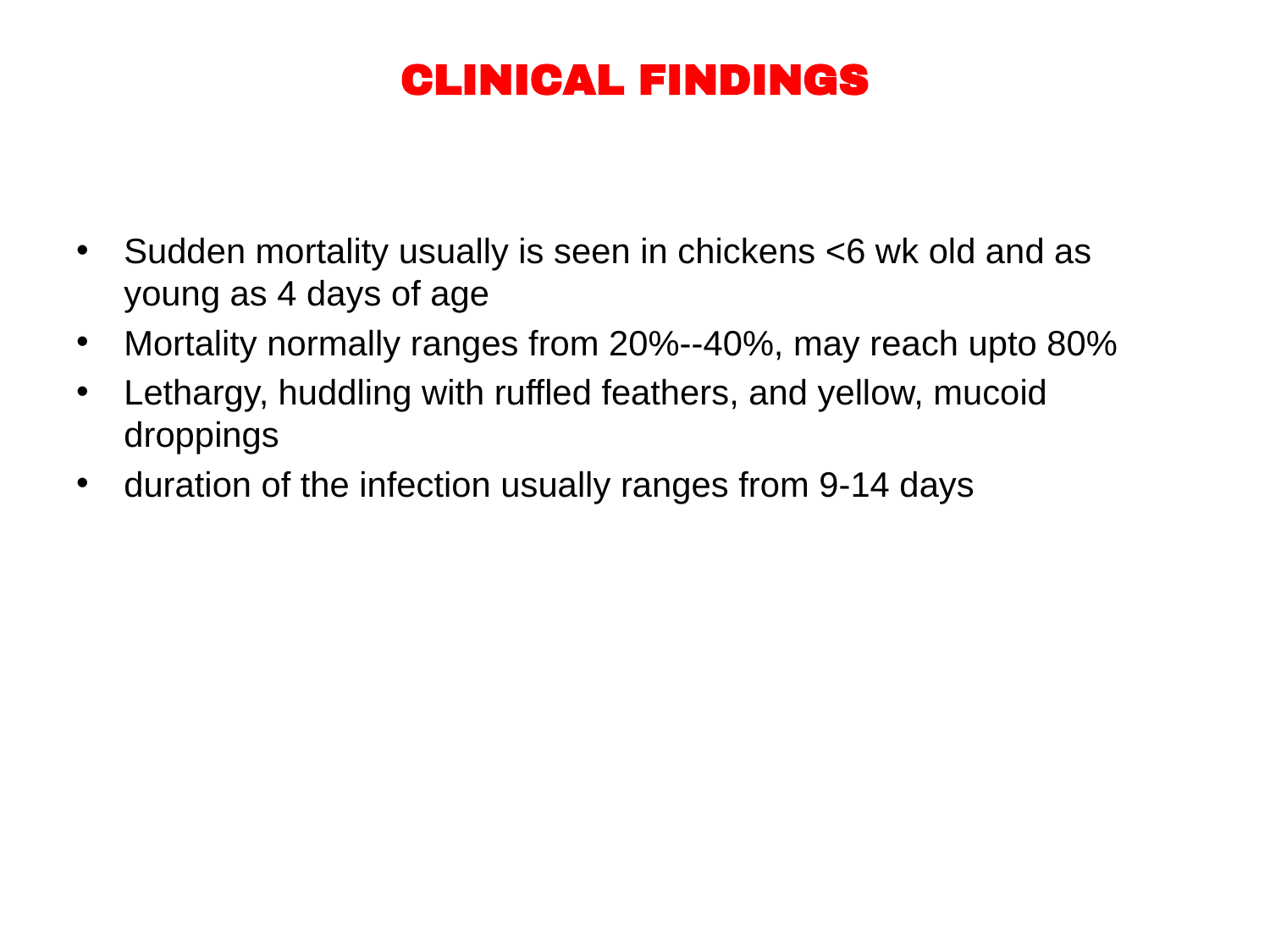

# CLINICAL FINDINGS
Sudden mortality usually is seen in chickens <6 wk old and as young as 4 days of age
Mortality normally ranges from 20%--40%, may reach upto 80%
Lethargy, huddling with ruffled feathers, and yellow, mucoid droppings
duration of the infection usually ranges from 9-14 days